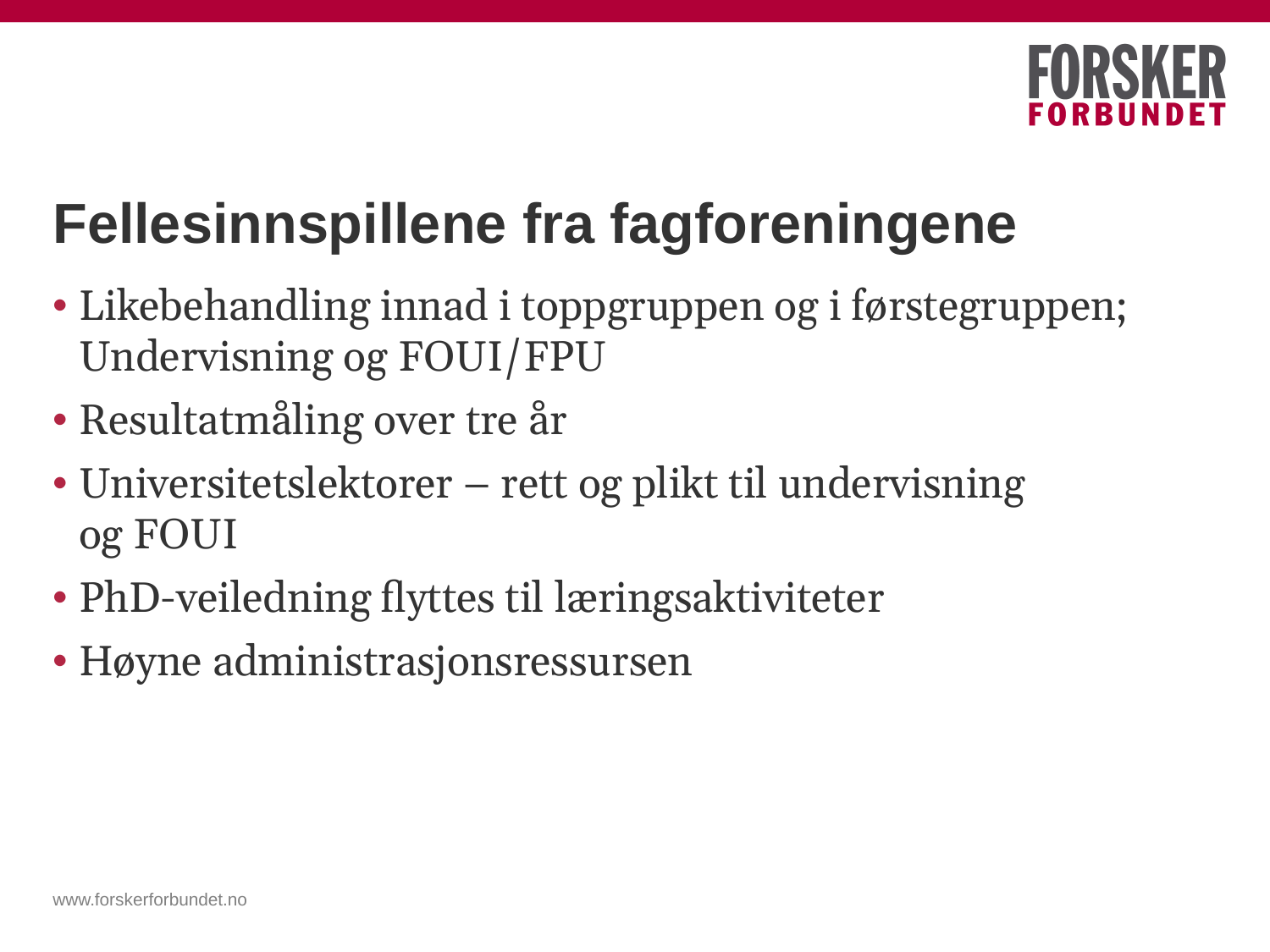

# Fellesinnspillene fra fagforeningene
Likebehandling innad i toppgruppen og i førstegruppen; Undervisning og FOUI/FPU
Resultatmåling over tre år
Universitetslektorer – rett og plikt til undervisning                    og FOUI
PhD-veiledning flyttes til læringsaktiviteter
Høyne administrasjonsressursen

www.forskerforbundet.no